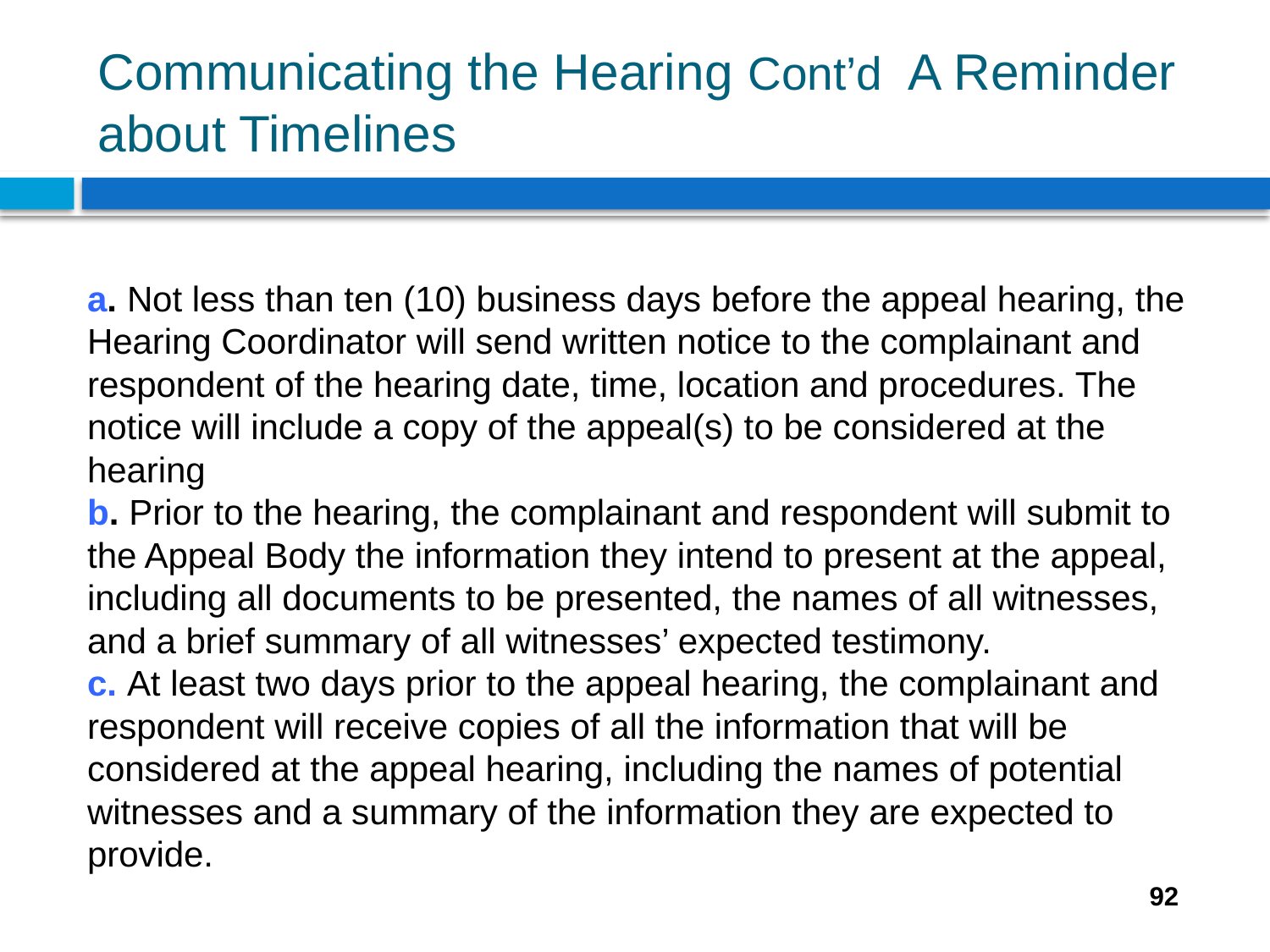

# Communicating the Hearing Cont’d  A Reminder about Timelines
a. Not less than ten (10) business days before the appeal hearing, the Hearing Coordinator will send written notice to the complainant and respondent of the hearing date, time, location and procedures. The notice will include a copy of the appeal(s) to be considered at the hearing
b. Prior to the hearing, the complainant and respondent will submit to the Appeal Body the information they intend to present at the appeal, including all documents to be presented, the names of all witnesses, and a brief summary of all witnesses’ expected testimony.
c. At least two days prior to the appeal hearing, the complainant and respondent will receive copies of all the information that will be considered at the appeal hearing, including the names of potential witnesses and a summary of the information they are expected to provide.

92